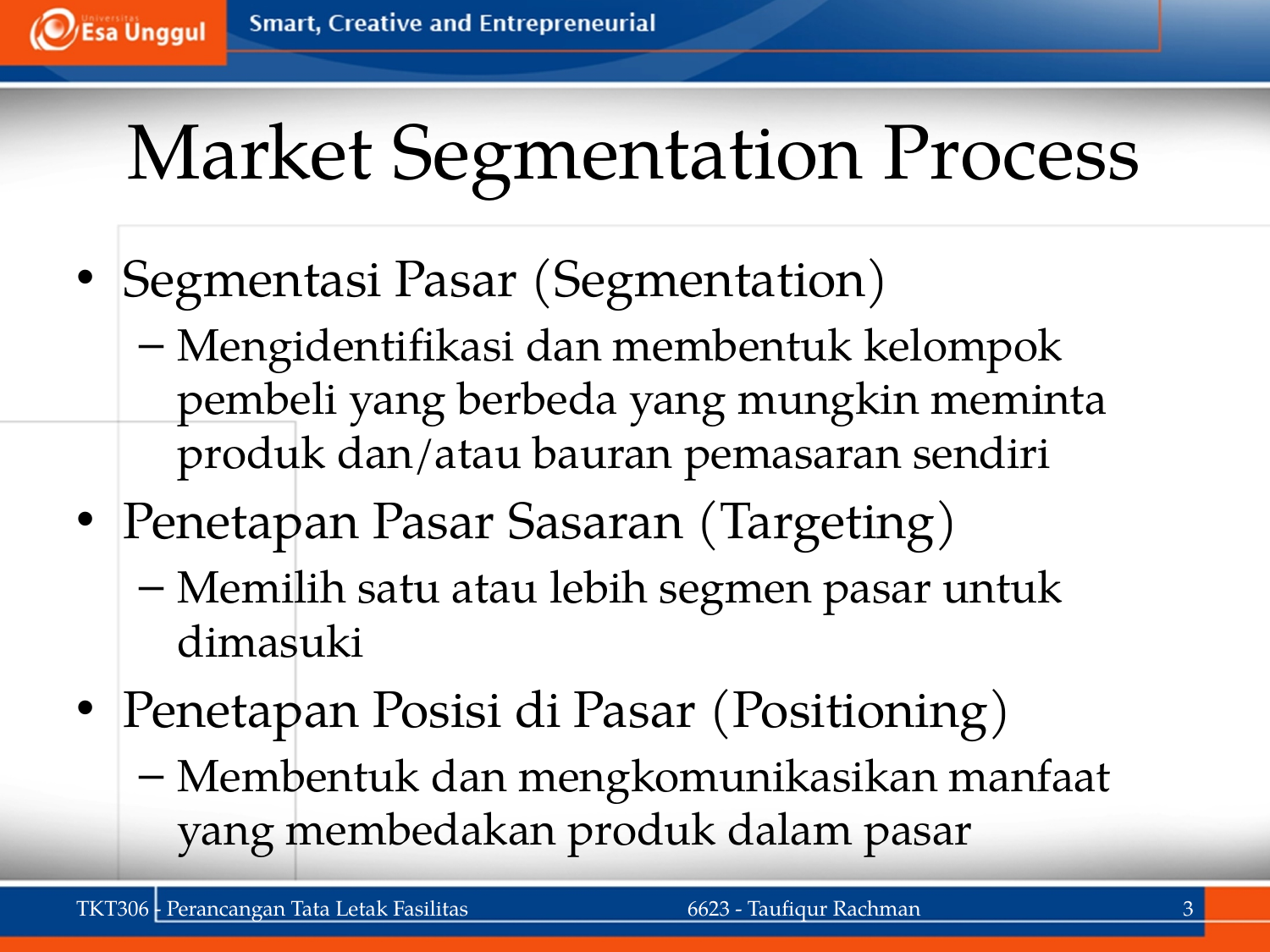

# Market Segmentation Process
Segmentasi Pasar (Segmentation)
Mengidentifikasi dan membentuk kelompok pembeli yang berbeda yang mungkin meminta produk dan/atau bauran pemasaran sendiri
Penetapan Pasar Sasaran (Targeting)
Memilih satu atau lebih segmen pasar untuk dimasuki
Penetapan Posisi di Pasar (Positioning)
Membentuk dan mengkomunikasikan manfaat yang membedakan produk dalam pasar

TKT306 - Perancangan Tata Letak Fasilitas
6623 - Taufiqur Rachman
3